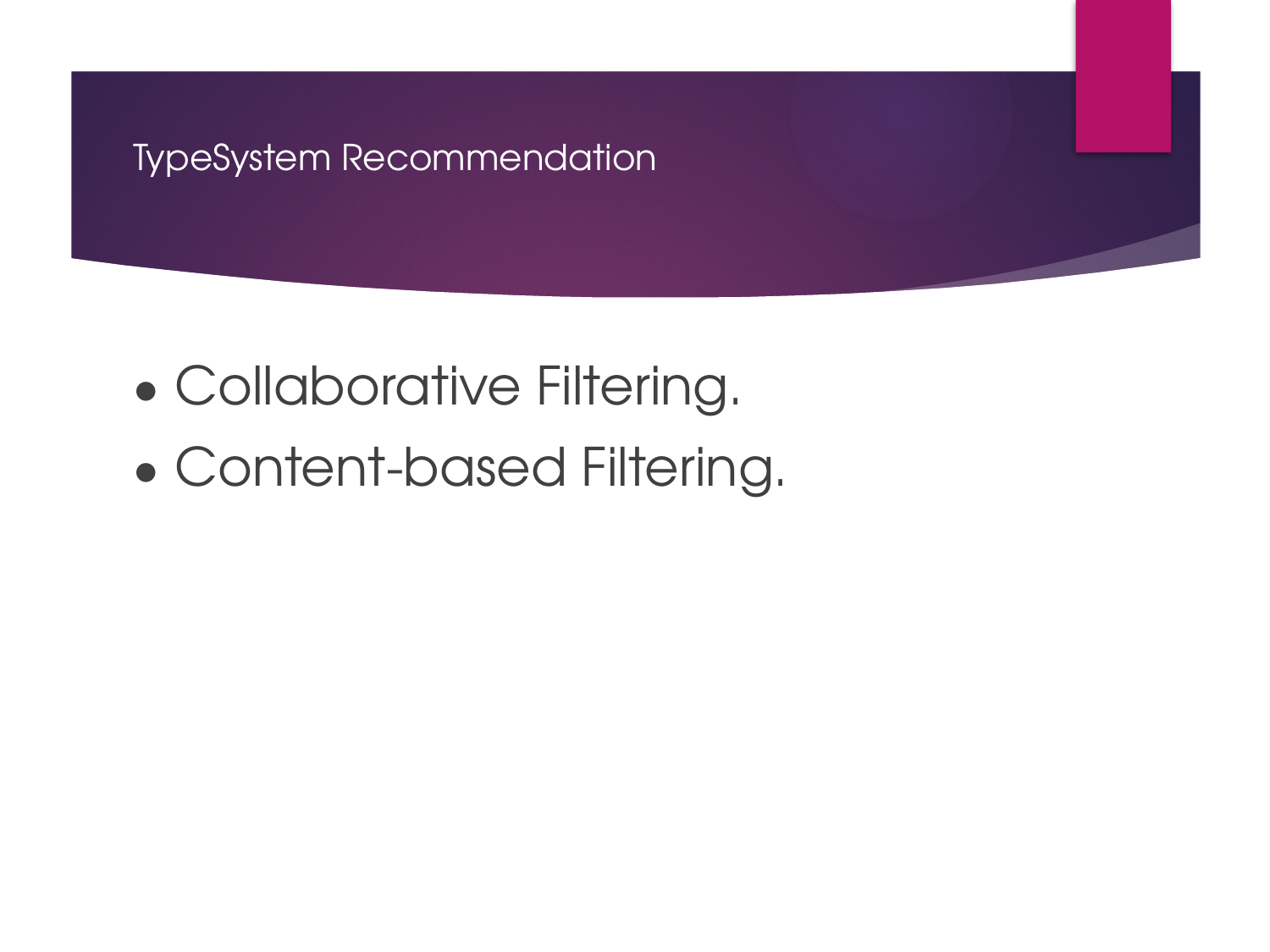

# TypeSystem Recommendation
• Collaborative Filtering.
• Content‑based Filtering.